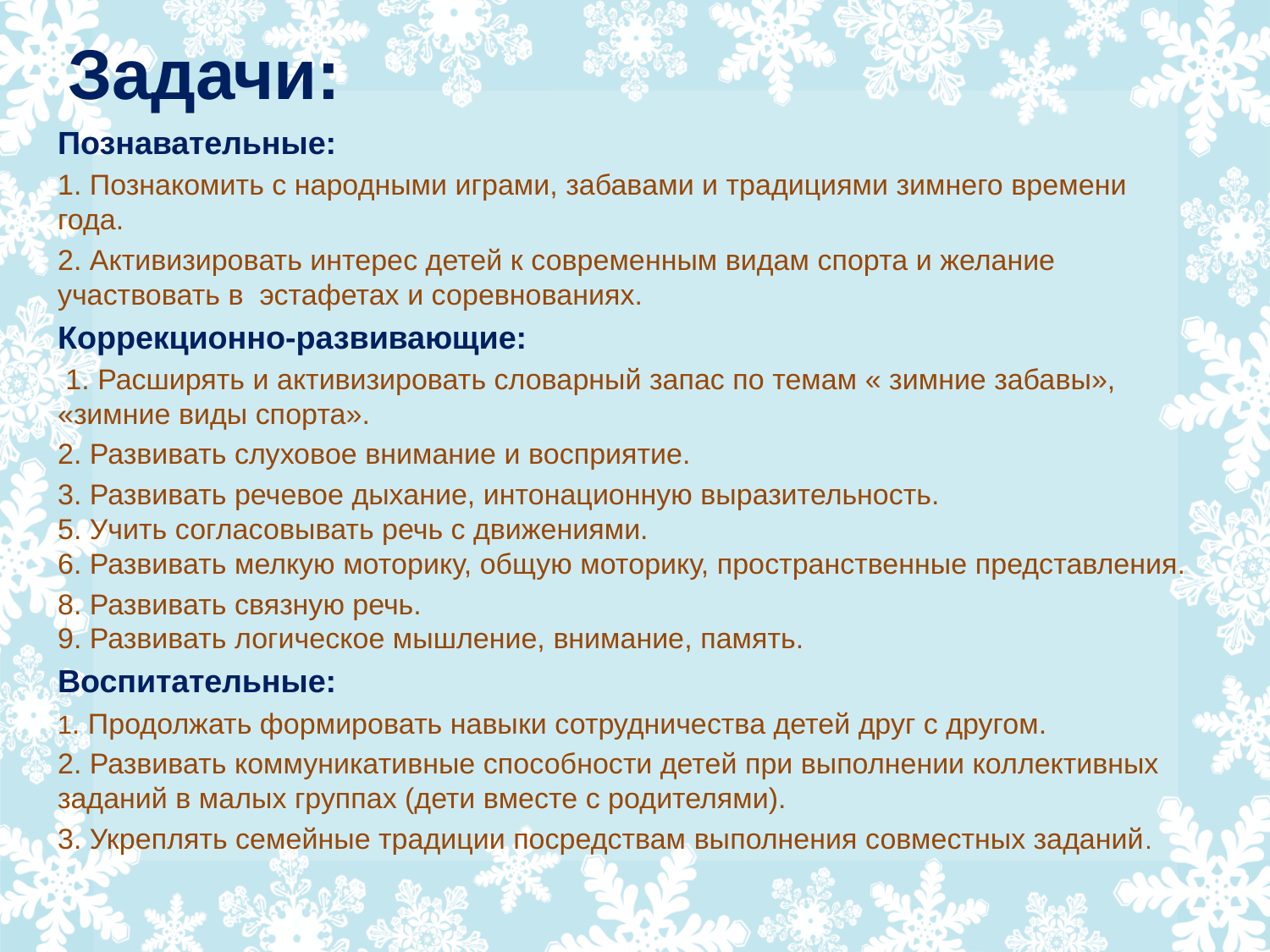

# Задачи:
Познавательные:
1. Познакомить с народными играми, забавами и традициями зимнего времени года.
2. Активизировать интерес детей к современным видам спорта и желание участвовать в  эстафетах и соревнованиях.
Коррекционно-развивающие:
 1. Расширять и активизировать словарный запас по темам « зимние забавы», «зимние виды спорта».
2. Развивать слуховое внимание и восприятие.
3. Развивать речевое дыхание, интонационную выразительность.
5. Учить согласовывать речь с движениями.
6. Развивать мелкую моторику, общую моторику, пространственные представления.
8. Развивать связную речь.
9. Развивать логическое мышление, внимание, память.
Воспитательные:
1. Продолжать формировать навыки сотрудничества детей друг с другом.
2. Развивать коммуникативные способности детей при выполнении коллективных заданий в малых группах (дети вместе с родителями).
3. Укреплять семейные традиции посредствам выполнения совместных заданий.